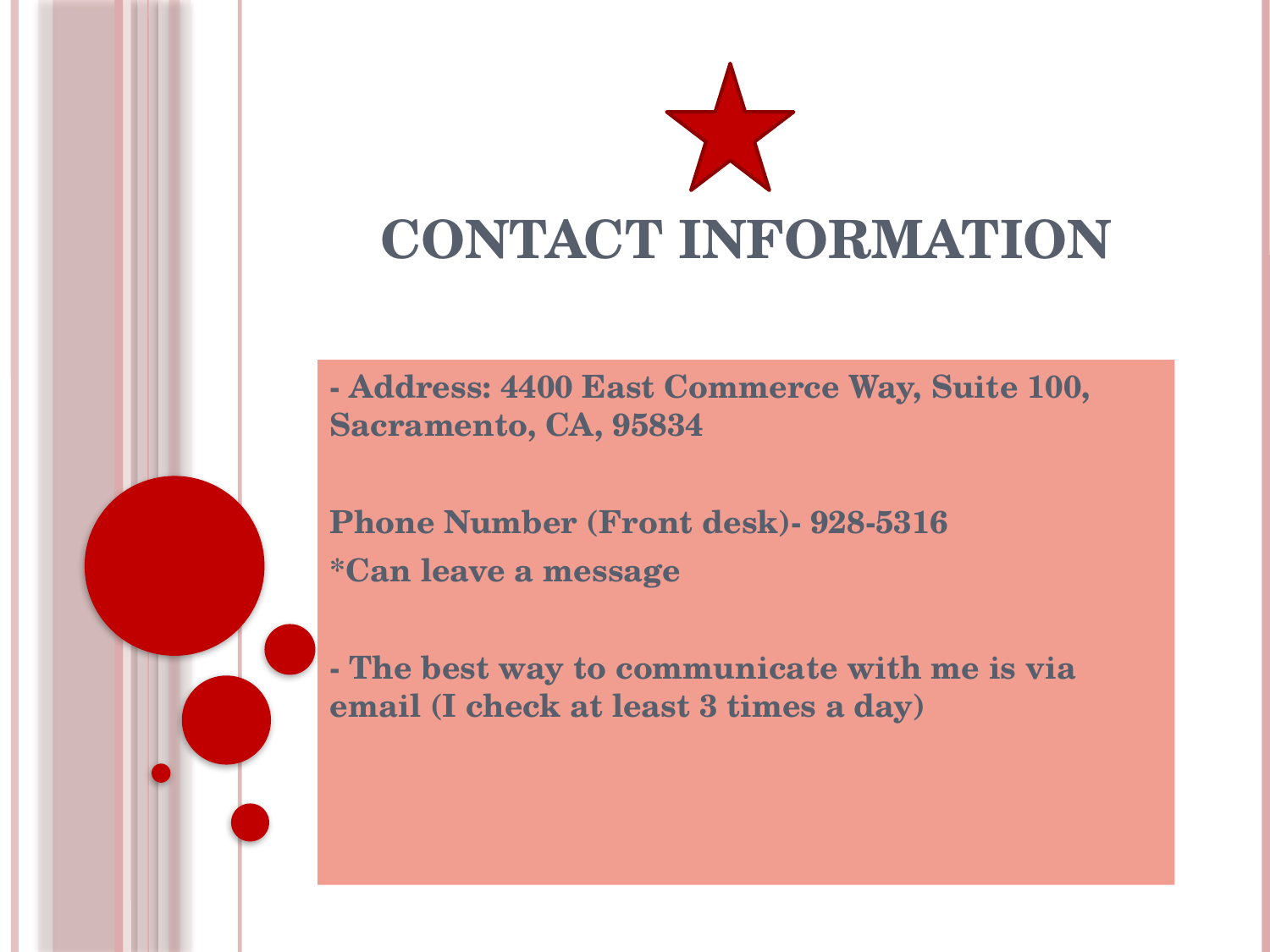

# Contact Information
- Address: 4400 East Commerce Way, Suite 100, Sacramento, CA, 95834

Phone Number (Front desk)- 928-5316
*Can leave a message

- The best way to communicate with me is via email (I check at least 3 times a day)